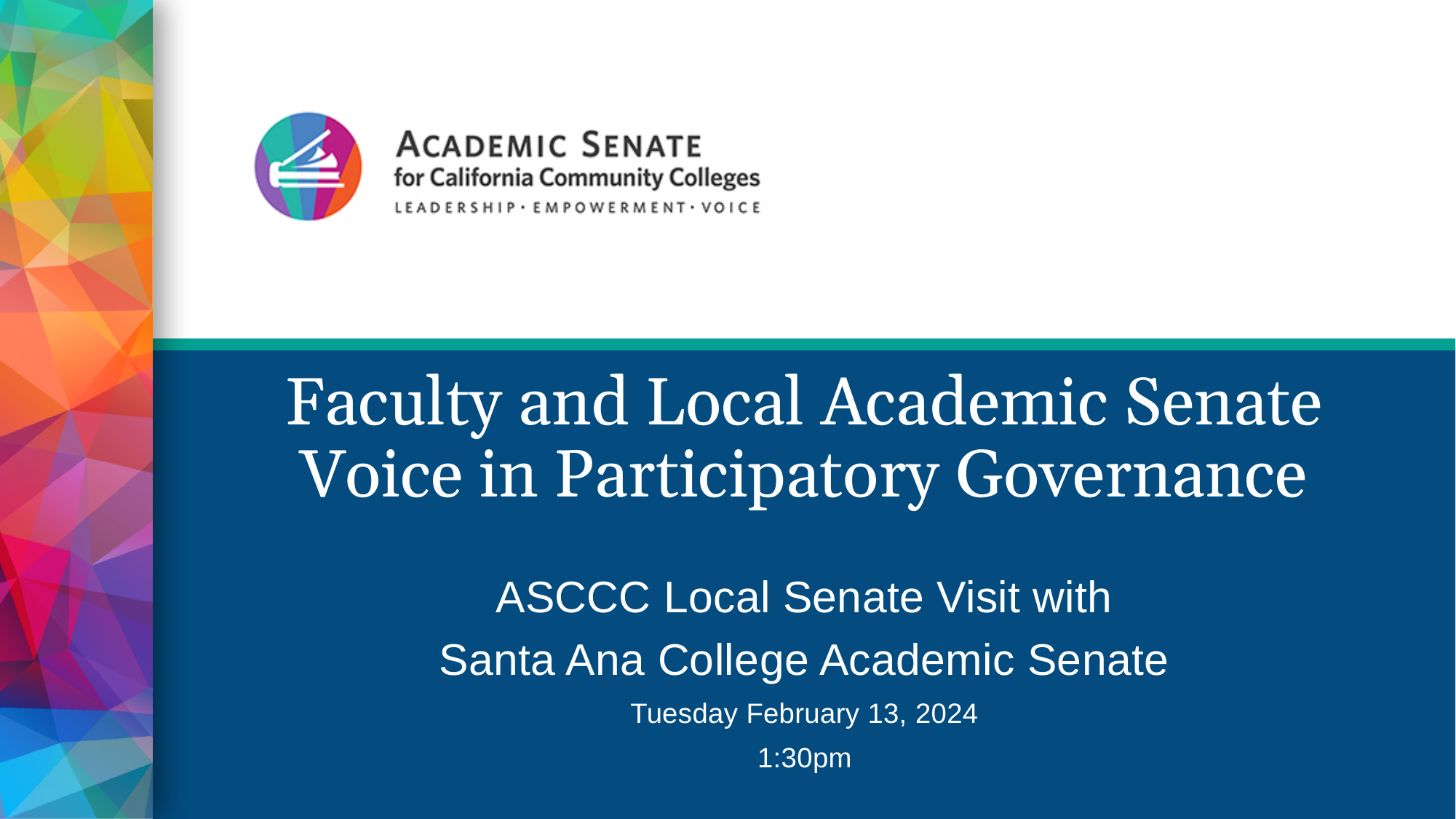

# Faculty and Local Academic Senate Voice in Participatory Governance
ASCCC Local Senate Visit with
Santa Ana College Academic Senate
Tuesday February 13, 2024
1:30pm